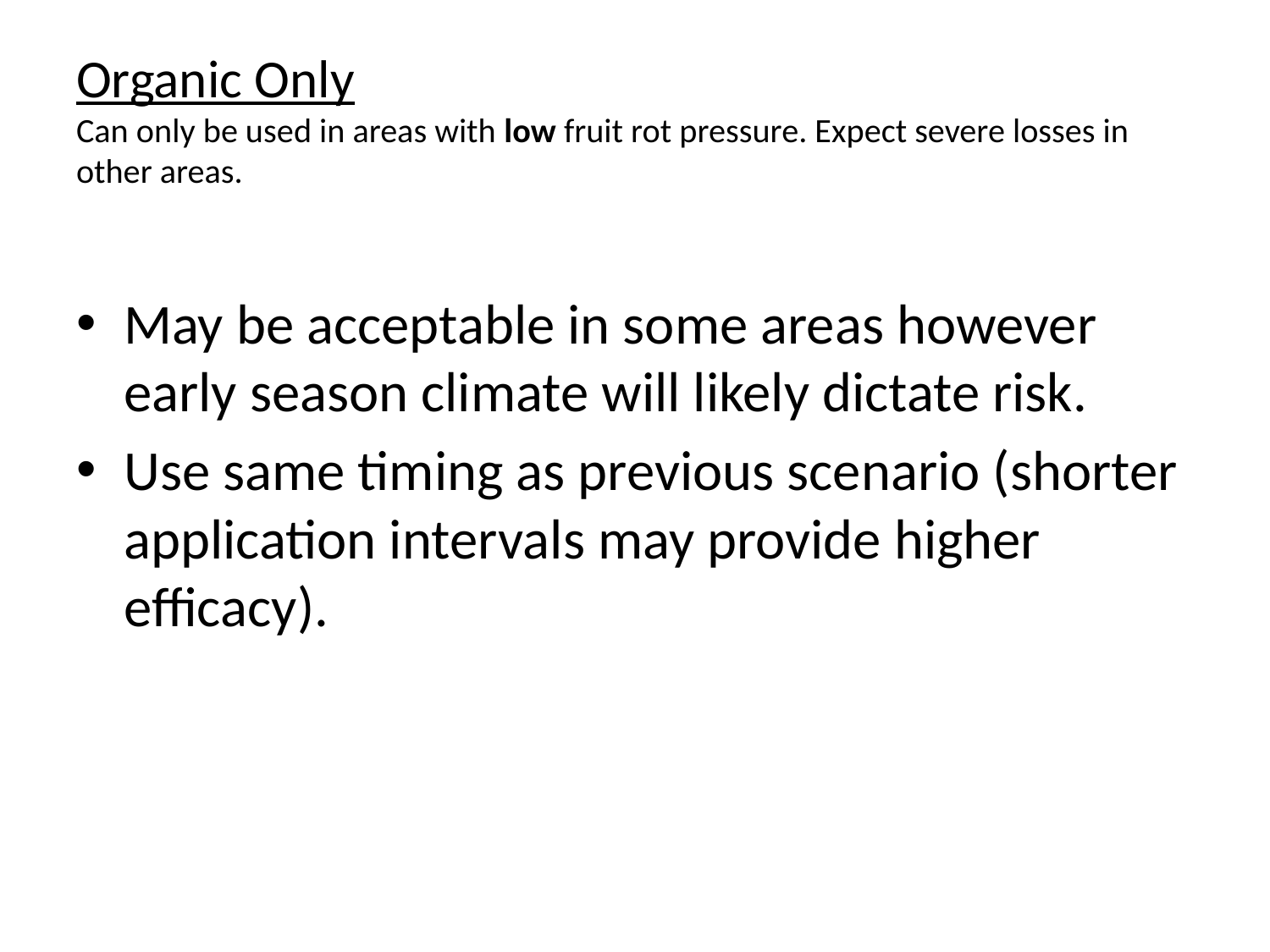

# Organic Only Can only be used in areas with low fruit rot pressure. Expect severe losses in other areas.
May be acceptable in some areas however early season climate will likely dictate risk.
Use same timing as previous scenario (shorter application intervals may provide higher efficacy).